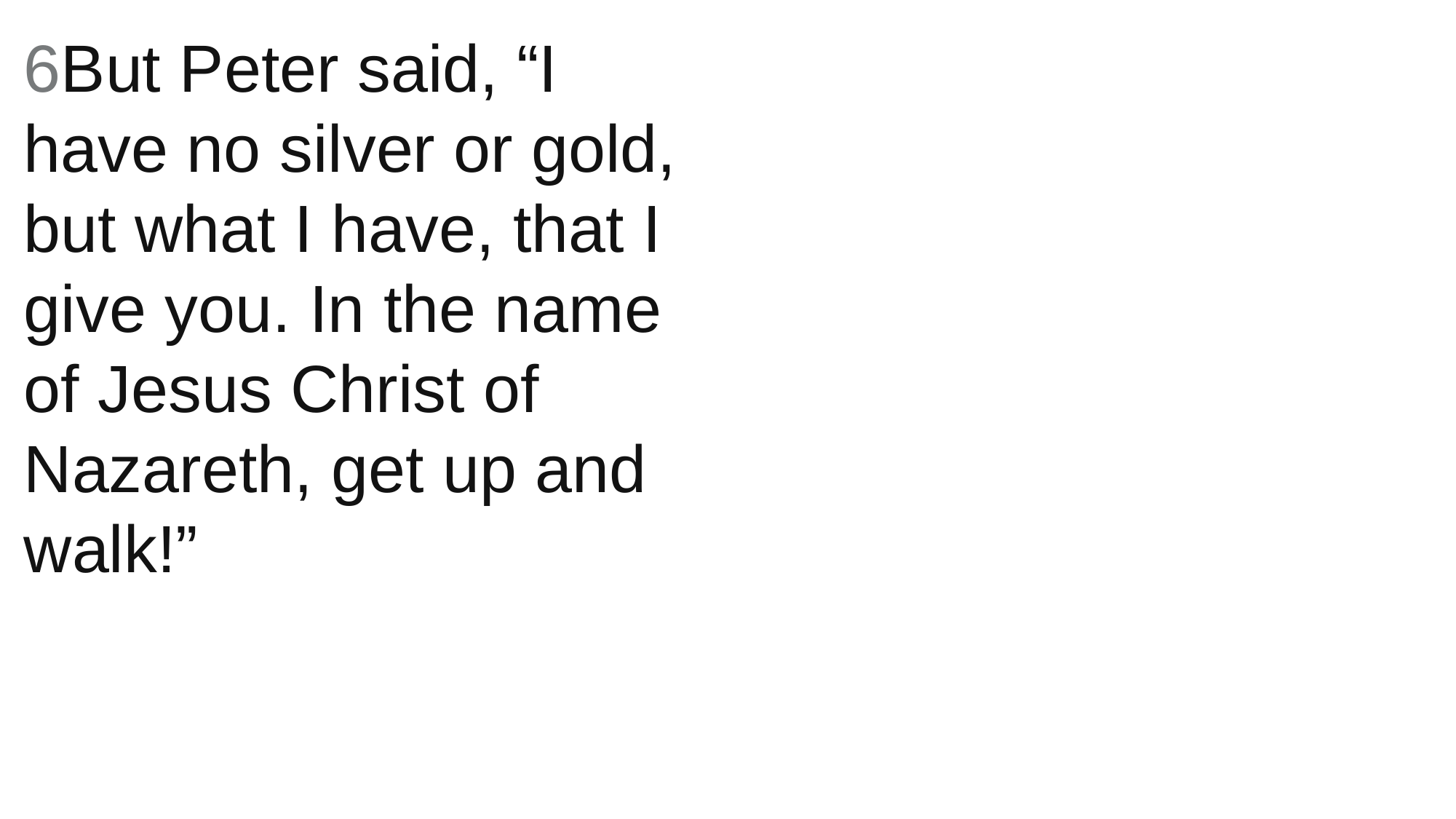

6But Peter said, “I have no silver or gold, but what I have, that I give you. In the name of Jesus Christ of Nazareth, get up and walk!”